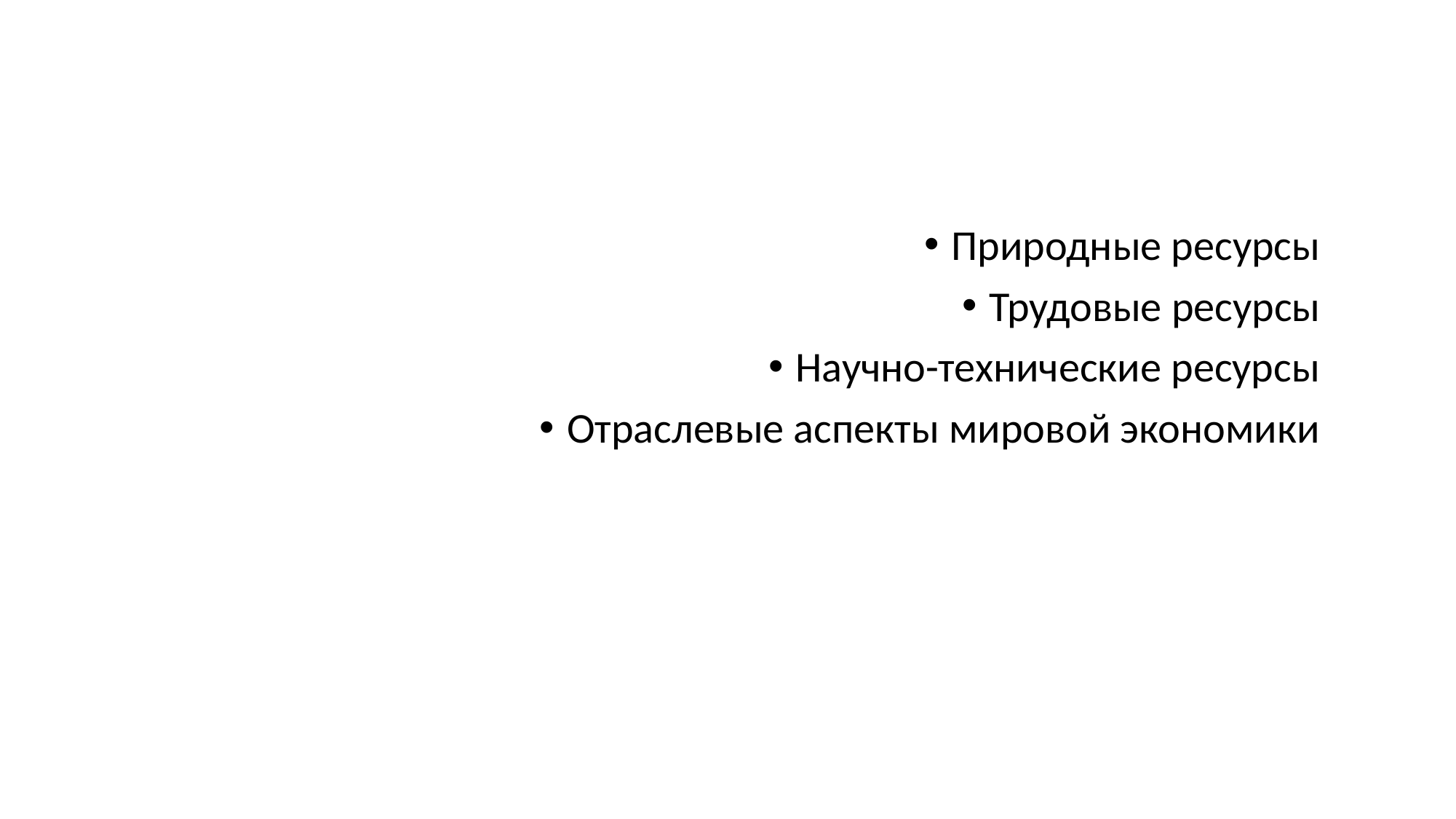

Природные ресурсы
Трудовые ресурсы
Научно-технические ресурсы
Отраслевые аспекты мировой экономики